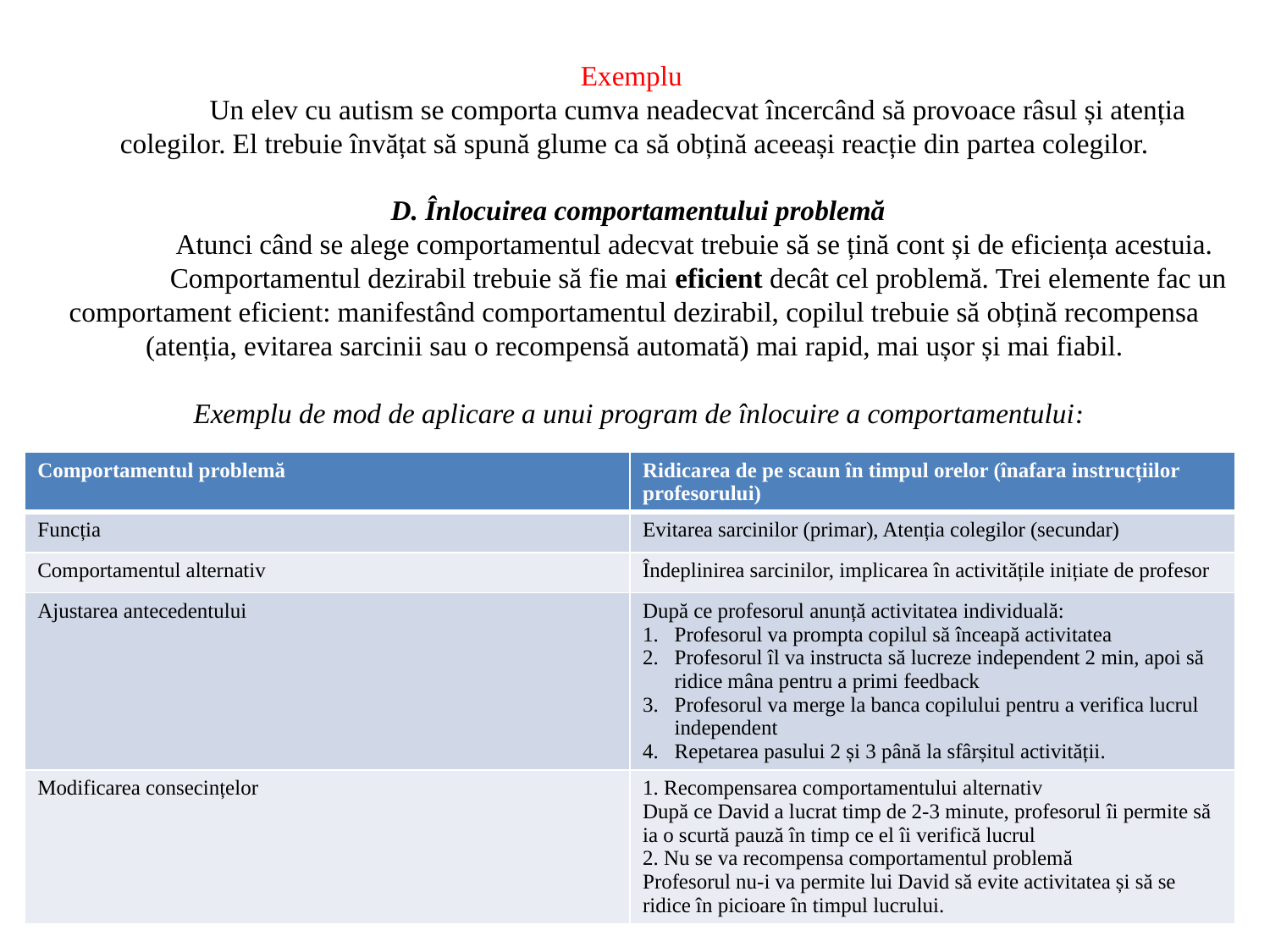

# Exemplu Un elev cu autism se comporta cumva neadecvat încercând să provoace râsul și atenția colegilor. El trebuie învățat să spună glume ca să obțină aceeași reacție din partea colegilor. D. Înlocuirea comportamentului problemă Atunci când se alege comportamentul adecvat trebuie să se țină cont și de eficiența acestuia. 	Comportamentul dezirabil trebuie să fie mai eficient decât cel problemă. Trei elemente fac un comportament eficient: manifestând comportamentul dezirabil, copilul trebuie să obțină recompensa (atenția, evitarea sarcinii sau o recompensă automată) mai rapid, mai ușor și mai fiabil. Exemplu de mod de aplicare a unui program de înlocuire a comportamentului:
| Comportamentul problemă | Ridicarea de pe scaun în timpul orelor (înafara instrucțiilor profesorului) |
| --- | --- |
| Funcția | Evitarea sarcinilor (primar), Atenția colegilor (secundar) |
| Comportamentul alternativ | Îndeplinirea sarcinilor, implicarea în activitățile inițiate de profesor |
| Ajustarea antecedentului | După ce profesorul anunță activitatea individuală: Profesorul va prompta copilul să înceapă activitatea Profesorul îl va instructa să lucreze independent 2 min, apoi să ridice mâna pentru a primi feedback Profesorul va merge la banca copilului pentru a verifica lucrul independent Repetarea pasului 2 și 3 până la sfârșitul activității. |
| Modificarea consecințelor | 1. Recompensarea comportamentului alternativ După ce David a lucrat timp de 2-3 minute, profesorul îi permite să ia o scurtă pauză în timp ce el îi verifică lucrul 2. Nu se va recompensa comportamentul problemă Profesorul nu-i va permite lui David să evite activitatea și să se ridice în picioare în timpul lucrului. |